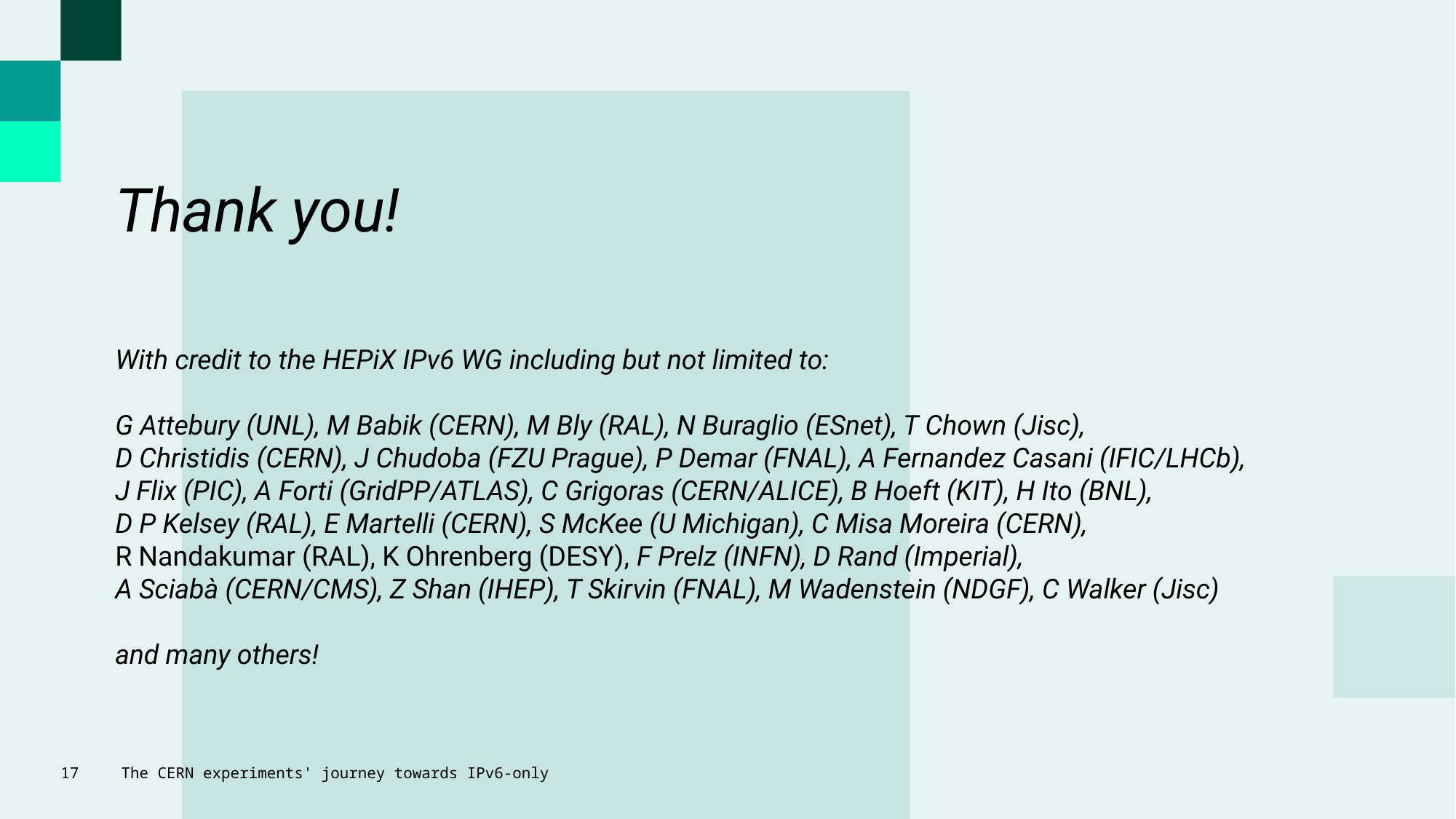

# Thank you! With credit to the HEPiX IPv6 WG including but not limited to: G Attebury (UNL), M Babik (CERN), M Bly (RAL), N Buraglio (ESnet), T Chown (Jisc), D Christidis (CERN), J Chudoba (FZU Prague), P Demar (FNAL), A Fernandez Casani (IFIC/LHCb), J Flix (PIC), A Forti (GridPP/ATLAS), C Grigoras (CERN/ALICE), B Hoeft (KIT), H Ito (BNL), D P Kelsey (RAL), E Martelli (CERN), S McKee (U Michigan), C Misa Moreira (CERN), R Nandakumar (RAL), K Ohrenberg (DESY), F Prelz (INFN), D Rand (Imperial), A Sciabà (CERN/CMS), Z Shan (IHEP), T Skirvin (FNAL), M Wadenstein (NDGF), C Walker (Jisc) and many others!
17
The CERN experiments' journey towards IPv6-only